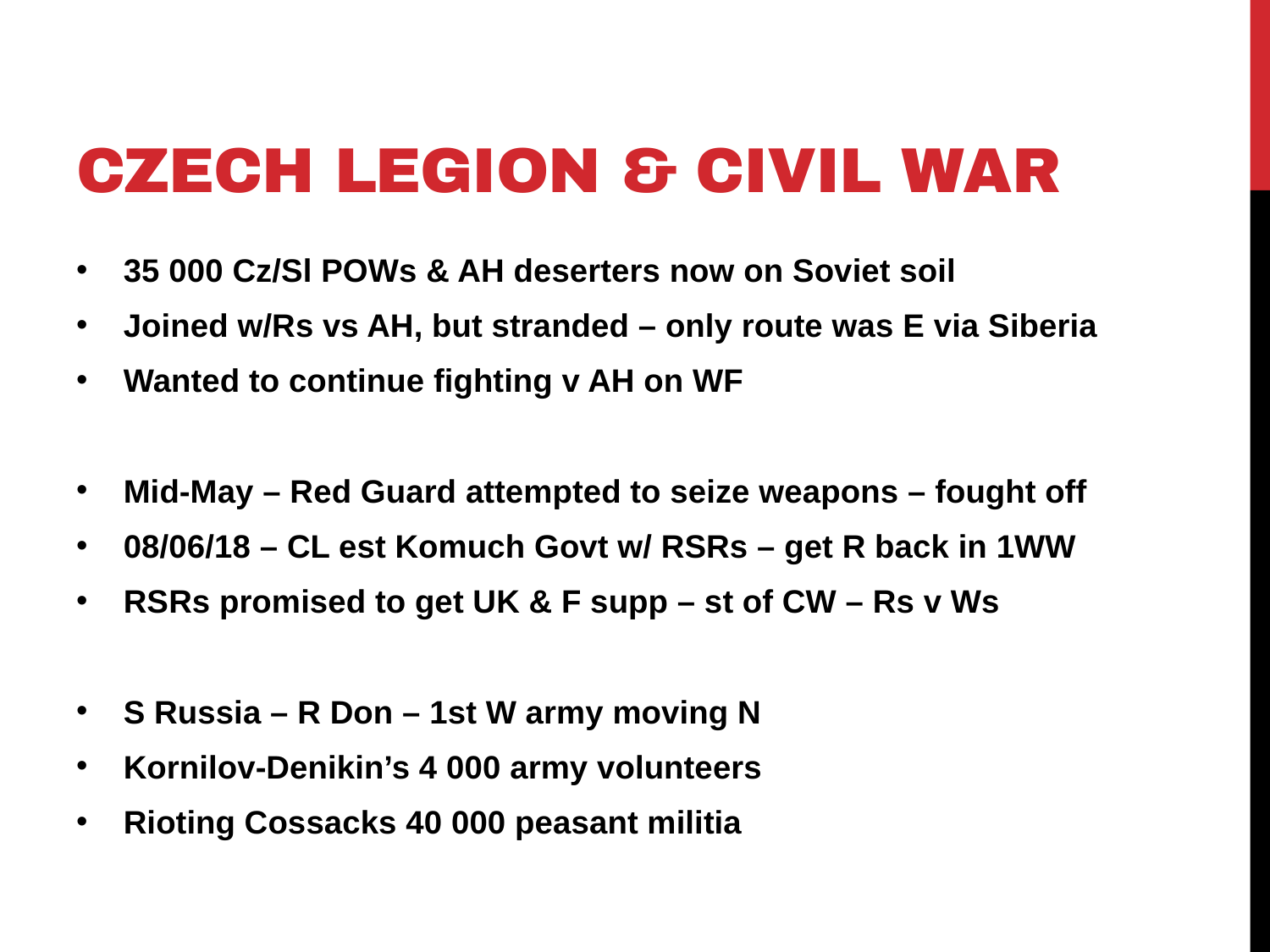

# Czech Legion & civil war
35 000 Cz/Sl POWs & AH deserters now on Soviet soil
Joined w/Rs vs AH, but stranded – only route was E via Siberia
Wanted to continue fighting v AH on WF

Mid-May – Red Guard attempted to seize weapons – fought off
08/06/18 – CL est Komuch Govt w/ RSRs – get R back in 1WW
RSRs promised to get UK & F supp – st of CW – Rs v Ws

S Russia – R Don – 1st W army moving N
Kornilov-Denikin’s 4 000 army volunteers
Rioting Cossacks 40 000 peasant militia